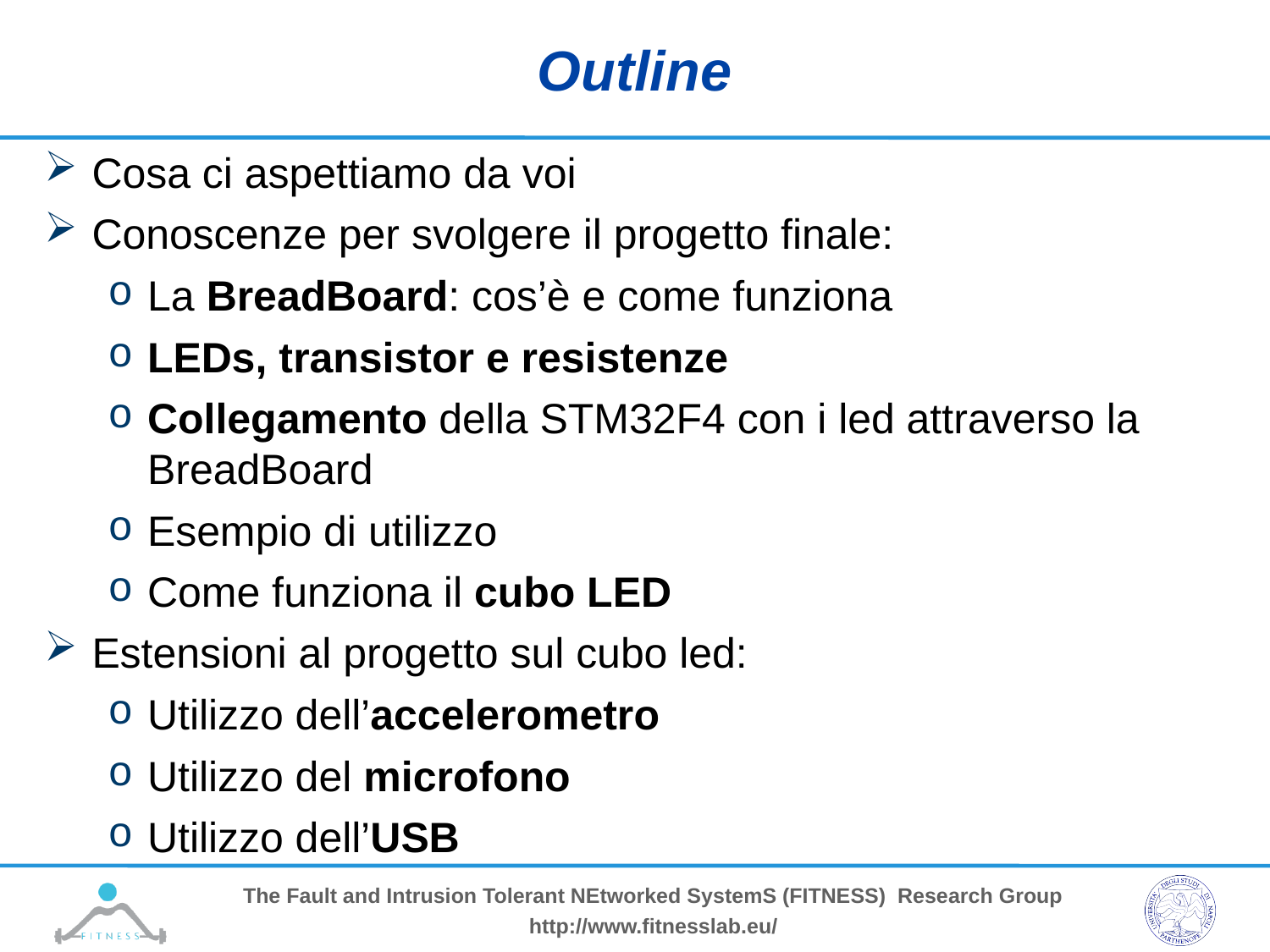

# Outline
Cosa ci aspettiamo da voi
Conoscenze per svolgere il progetto finale:
La BreadBoard: cos’è e come funziona
LEDs, transistor e resistenze
Collegamento della STM32F4 con i led attraverso la BreadBoard
Esempio di utilizzo
Come funziona il cubo LED
Estensioni al progetto sul cubo led:
Utilizzo dell’accelerometro
Utilizzo del microfono
Utilizzo dell’USB